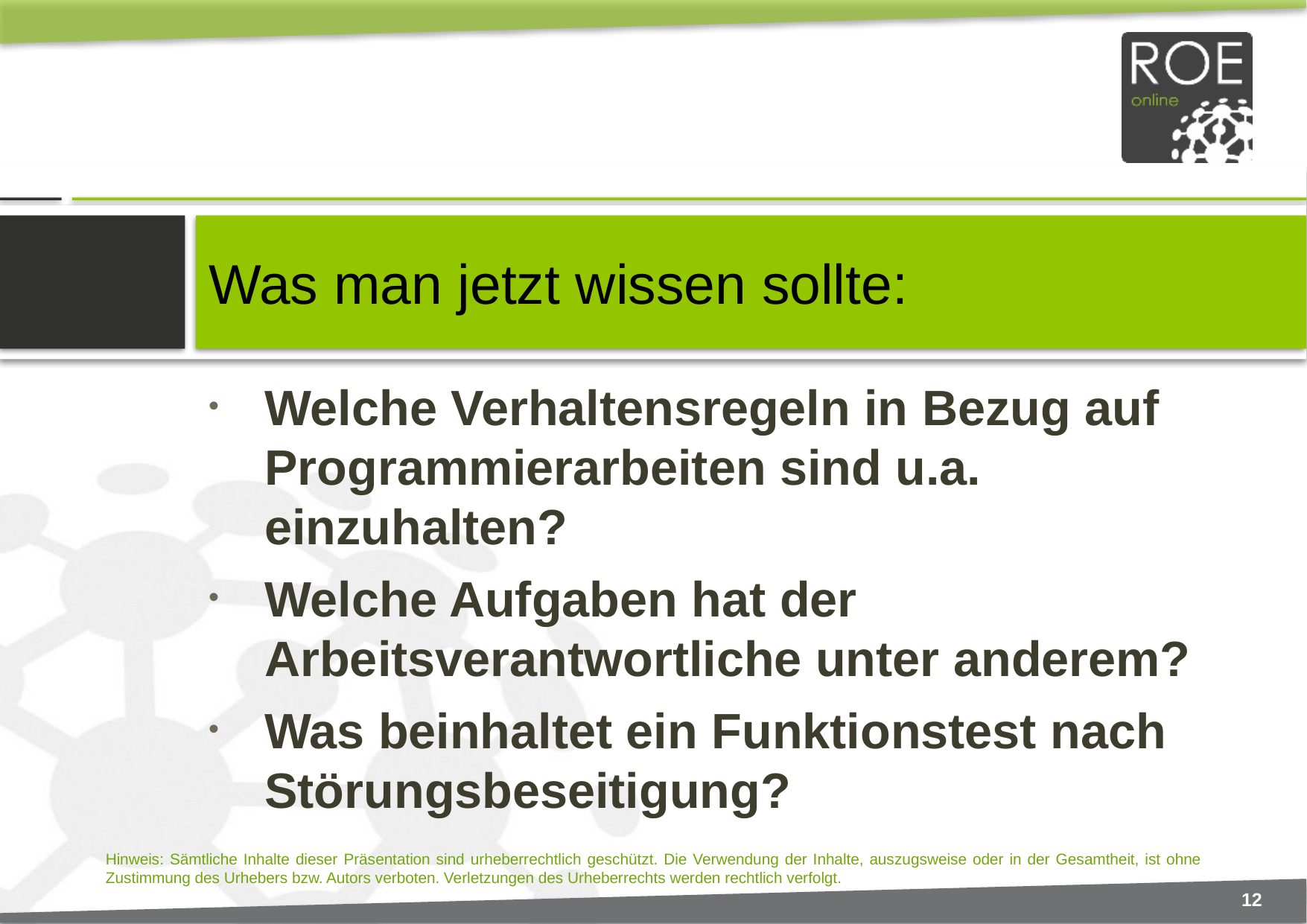

# Was man jetzt wissen sollte:
Welche Verhaltensregeln in Bezug auf Programmierarbeiten sind u.a. einzuhalten?
Welche Aufgaben hat der Arbeitsverantwortliche unter anderem?
Was beinhaltet ein Funktionstest nach Störungsbeseitigung?
12
Hinweis: Sämtliche Inhalte dieser Präsentation sind urheberrechtlich geschützt. Die Verwendung der Inhalte, auszugsweise oder in der Gesamtheit, ist ohne Zustimmung des Urhebers bzw. Autors verboten. Verletzungen des Urheberrechts werden rechtlich verfolgt.